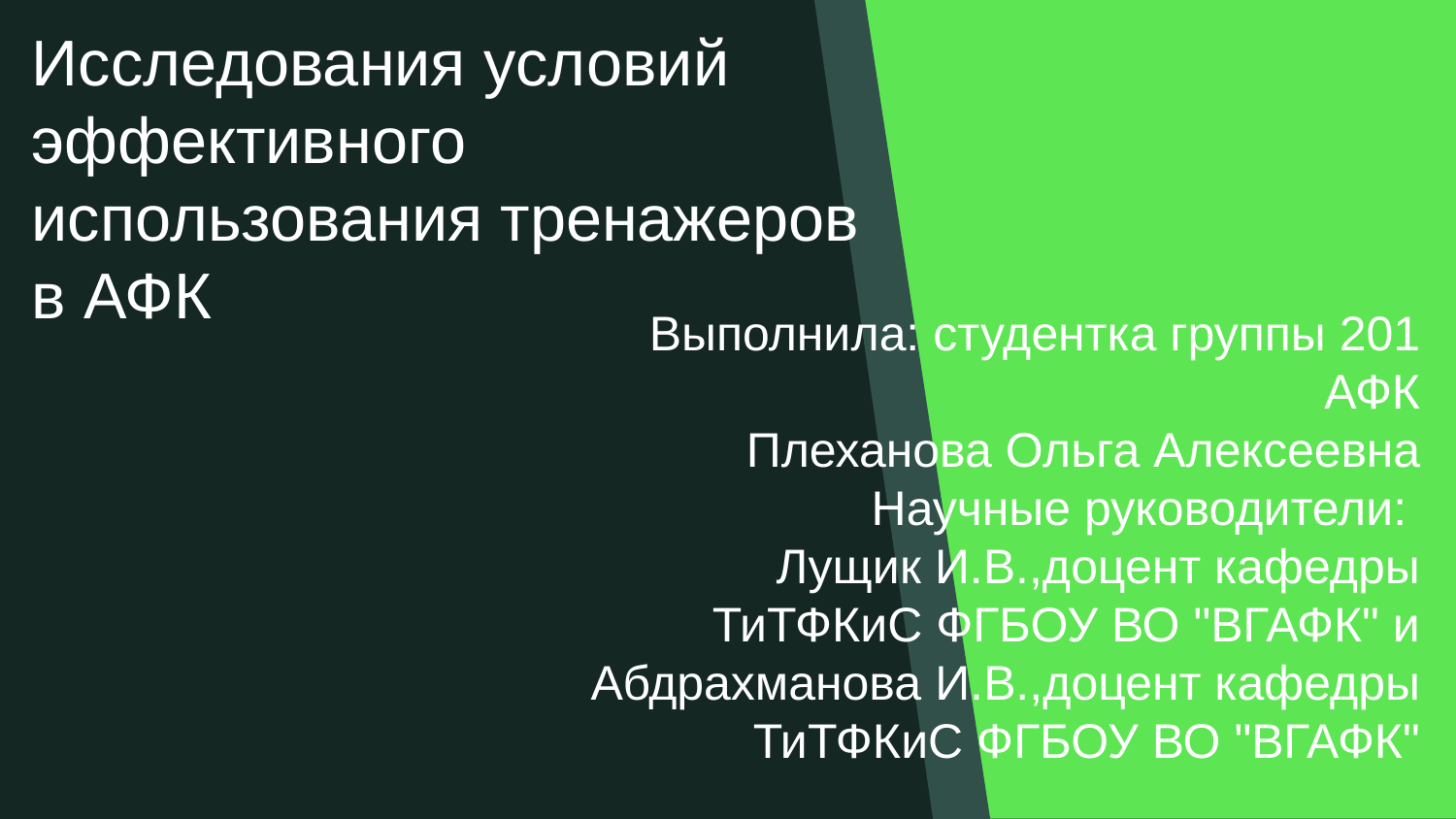

# Исследования условий эффективного использования тренажеров в АФК
Выполнила: студентка группы 201 АФК
Плеханова Ольга Алексеевна
Научные руководители:
Лущик И.В.,доцент кафедры ТиТФКиС ФГБОУ ВО "ВГАФК" и Абдрахманова И.В.,доцент кафедры ТиТФКиС ФГБОУ ВО "ВГАФК"